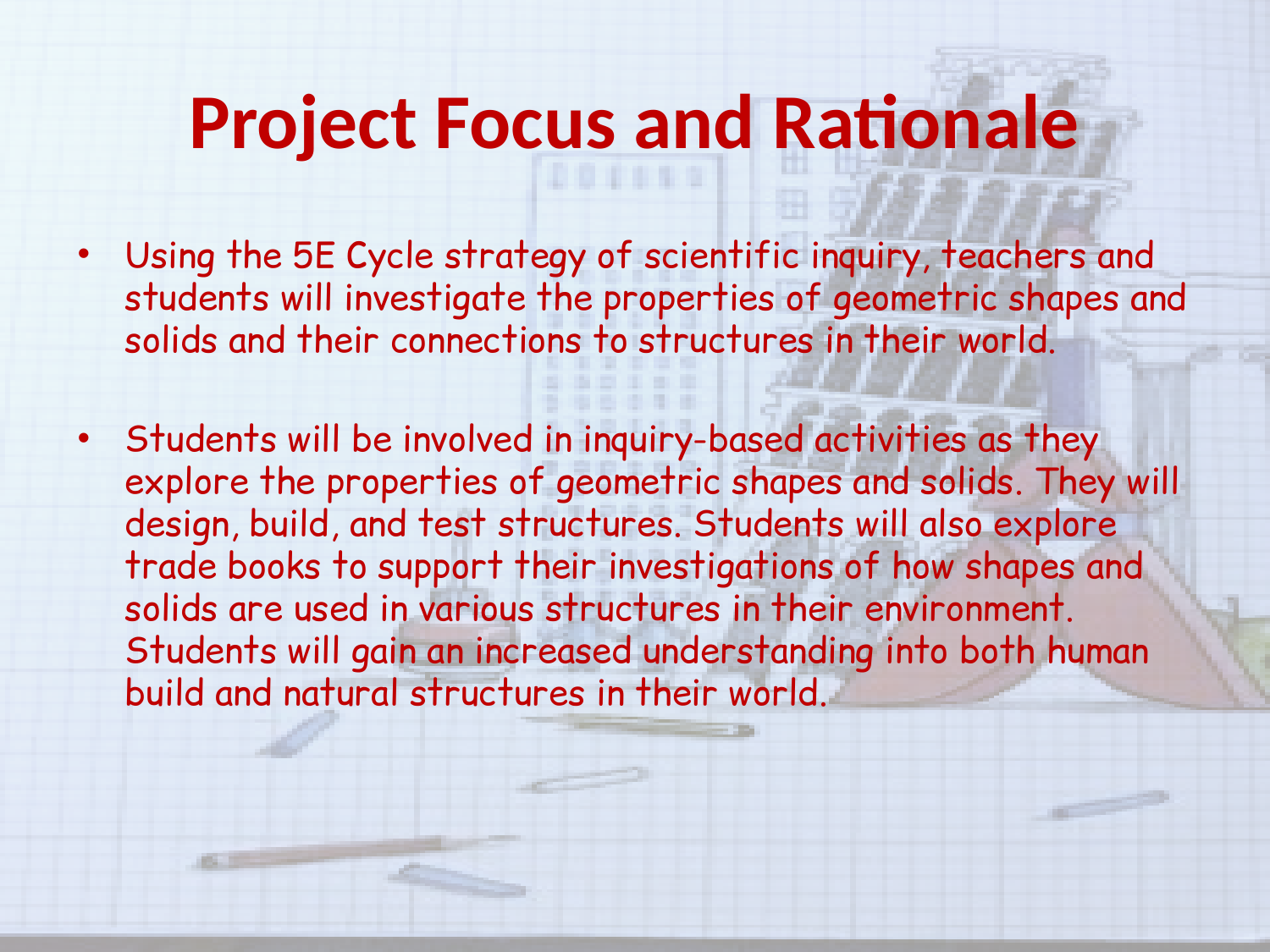

# Project Focus and Rationale
Using the 5E Cycle strategy of scientific inquiry, teachers and students will investigate the properties of geometric shapes and solids and their connections to structures in their world.

Students will be involved in inquiry-based activities as they explore the properties of geometric shapes and solids. They will design, build, and test structures. Students will also explore trade books to support their investigations of how shapes and solids are used in various structures in their environment. Students will gain an increased understanding into both human build and natural structures in their world.